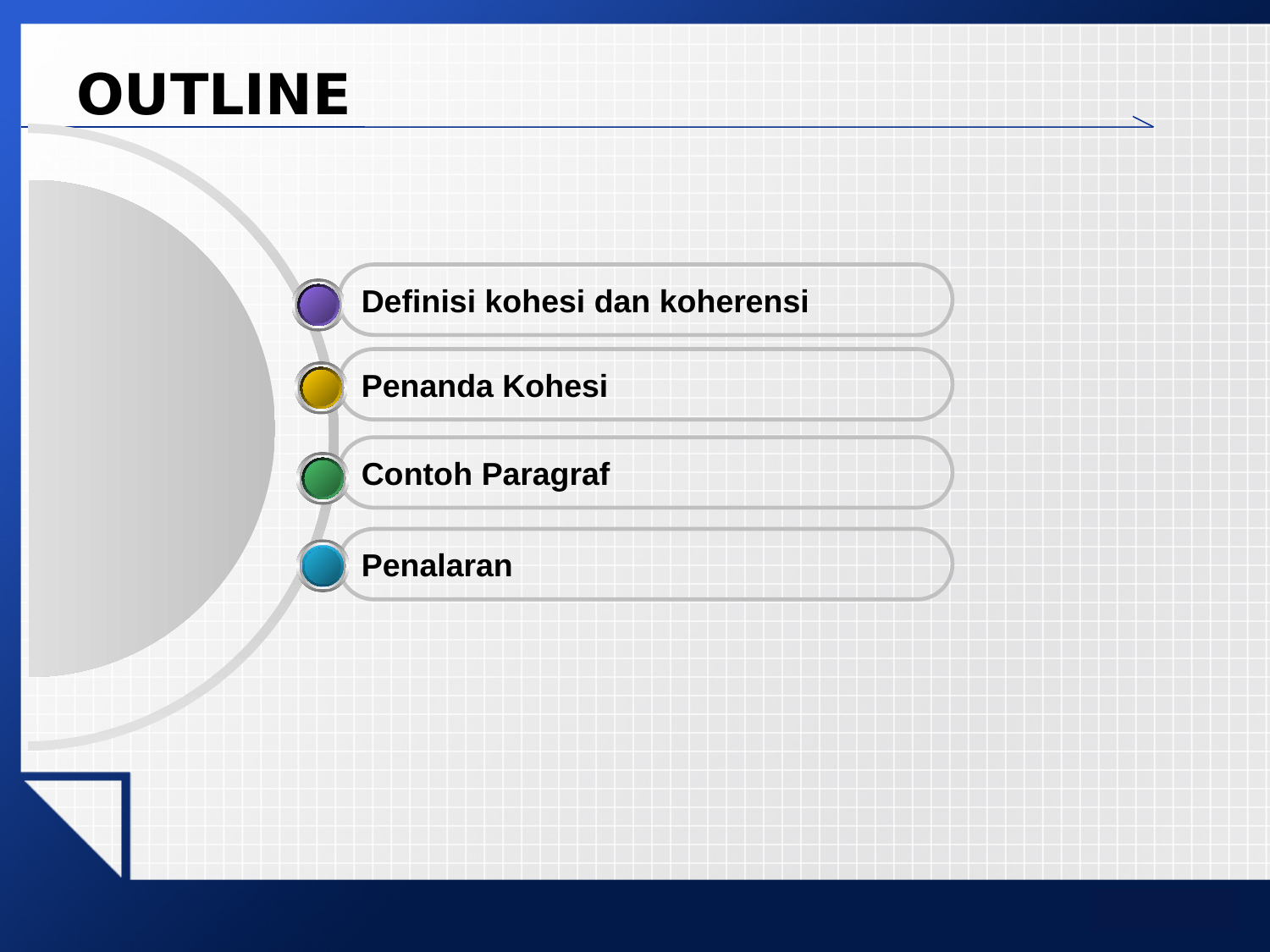

# OUTLINE

Definisi kohesi dan koherensi

Penanda Kohesi

Contoh Paragraf

Penalaran